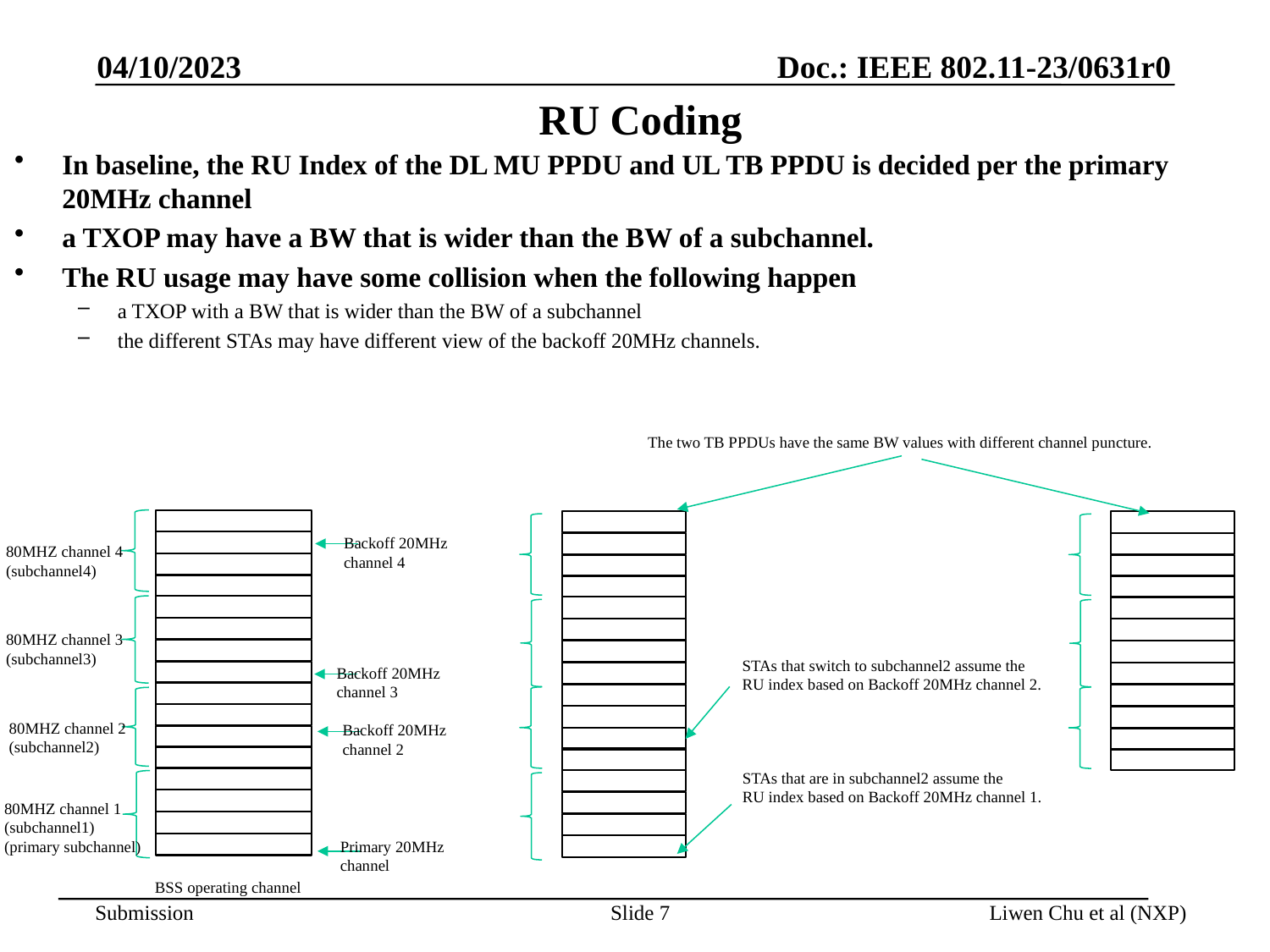

04/10/2023
# RU Coding
In baseline, the RU Index of the DL MU PPDU and UL TB PPDU is decided per the primary 20MHz channel
a TXOP may have a BW that is wider than the BW of a subchannel.
The RU usage may have some collision when the following happen
a TXOP with a BW that is wider than the BW of a subchannel
the different STAs may have different view of the backoff 20MHz channels.
The two TB PPDUs have the same BW values with different channel puncture.

Backoff 20MHz
channel 4

80MHZ channel 4
(subchannel4)

80MHZ channel 3
(subchannel3)

STAs that switch to subchannel2 assume the
RU index based on Backoff 20MHz channel 2.
Backoff 20MHz
channel 3

80MHZ channel 2
(subchannel2)

Backoff 20MHz
channel 2

STAs that are in subchannel2 assume the
RU index based on Backoff 20MHz channel 1.

80MHZ channel 1
(subchannel1)
(primary subchannel)

Primary 20MHz
channel

BSS operating channel
Slide 7
Liwen Chu et al (NXP)